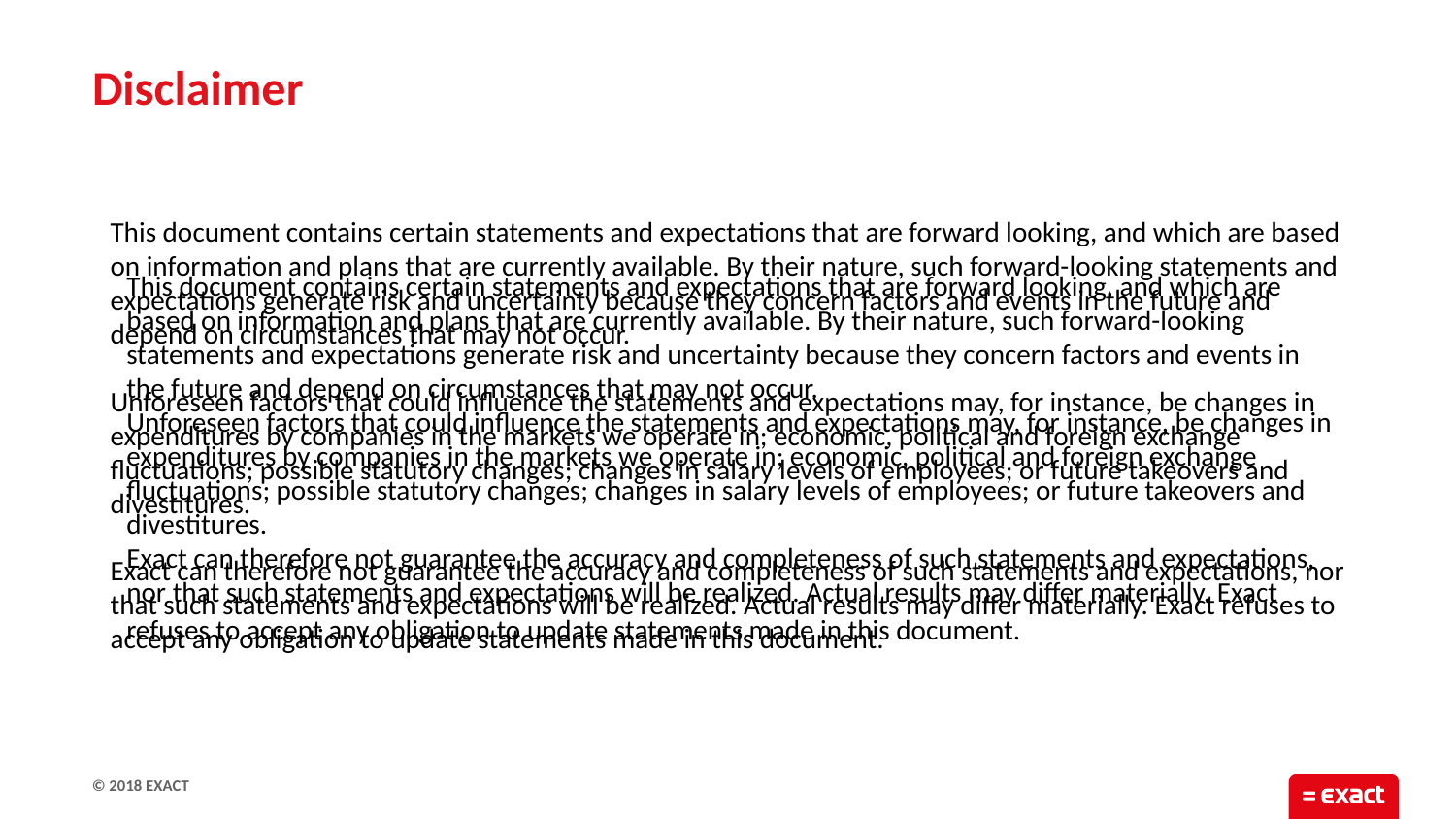

# Disclaimer

This document contains certain statements and expectations that are forward looking, and which are based on information and plans that are currently available. By their nature, such forward-looking statements and expectations generate risk and uncertainty because they concern factors and events in the future and depend on circumstances that may not occur.
Unforeseen factors that could influence the statements and expectations may, for instance, be changes in expenditures by companies in the markets we operate in; economic, political and foreign exchange fluctuations; possible statutory changes; changes in salary levels of employees; or future takeovers and divestitures.
Exact can therefore not guarantee the accuracy and completeness of such statements and expectations, nor that such statements and expectations will be realized. Actual results may differ materially. Exact refuses to accept any obligation to update statements made in this document.